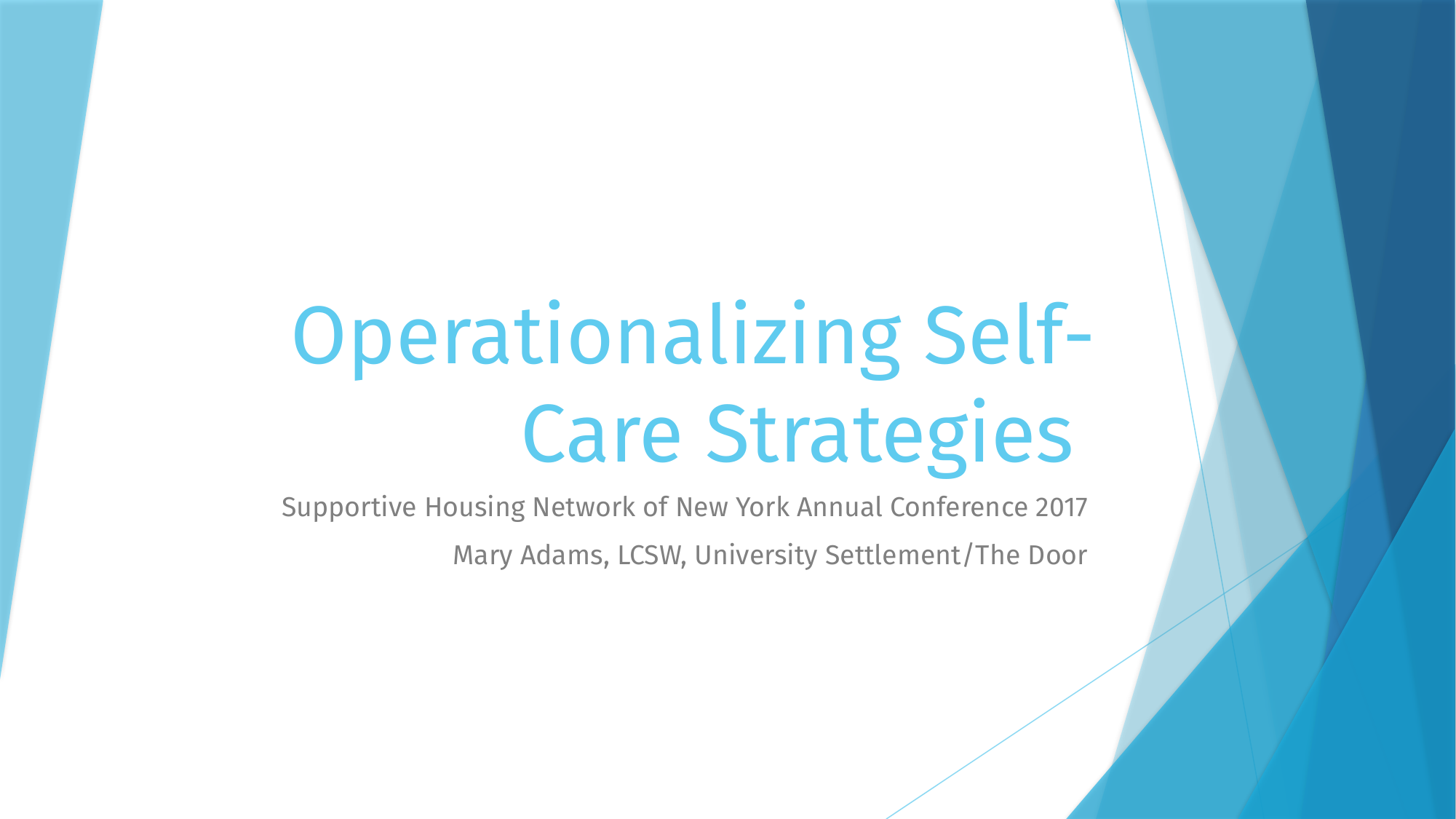

# Operationalizing Self-Care Strategies
Supportive Housing Network of New York Annual Conference 2017
Mary Adams, LCSW, University Settlement/The Door